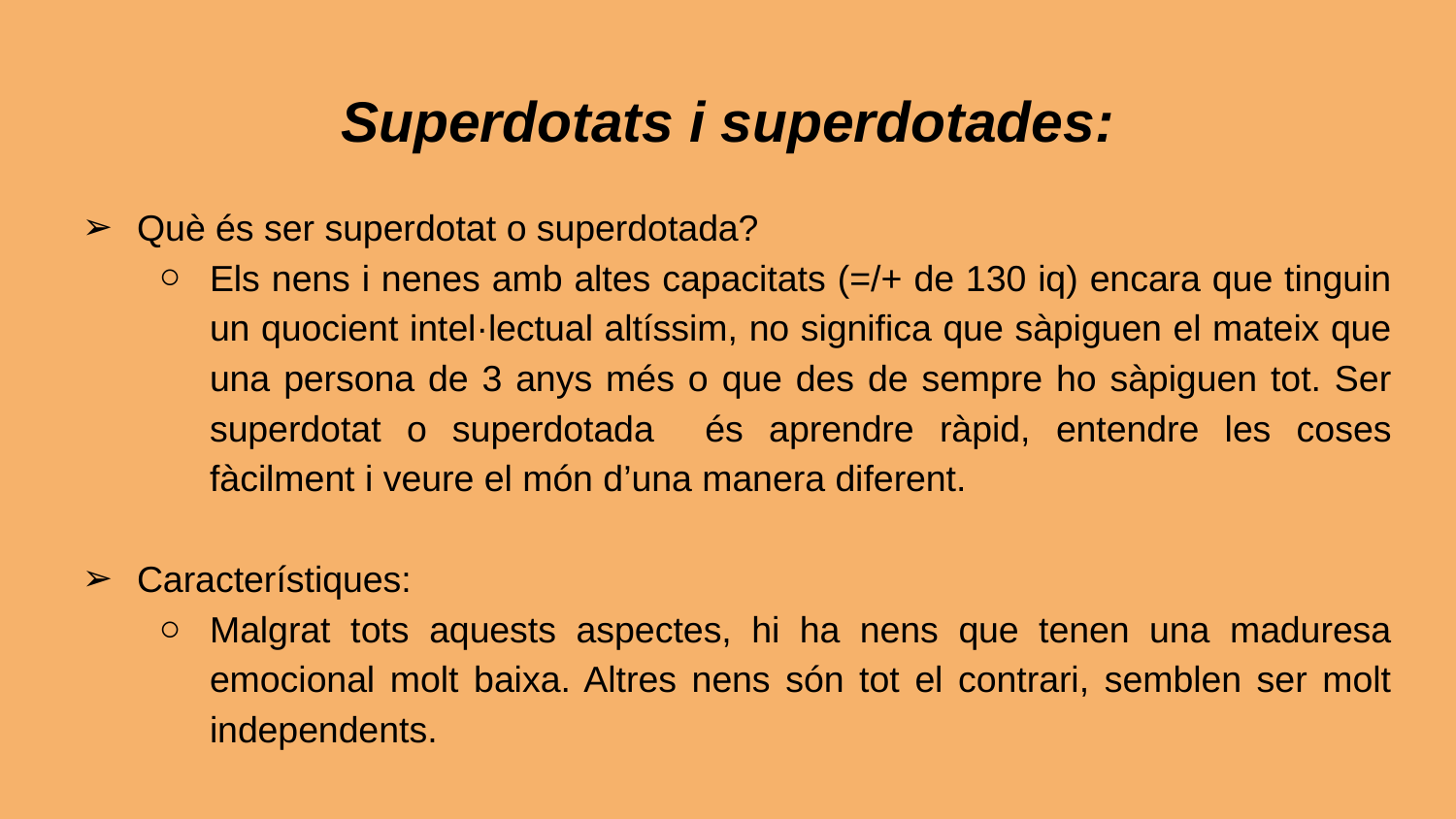

# Superdotats i superdotades:
Què és ser superdotat o superdotada?
Els nens i nenes amb altes capacitats (=/+ de 130 iq) encara que tinguin un quocient intel·lectual altíssim, no significa que sàpiguen el mateix que una persona de 3 anys més o que des de sempre ho sàpiguen tot. Ser superdotat o superdotada  és aprendre ràpid, entendre les coses fàcilment i veure el món d’una manera diferent.

Característiques:
Malgrat tots aquests aspectes, hi ha nens que tenen una maduresa emocional molt baixa. Altres nens són tot el contrari, semblen ser molt independents.